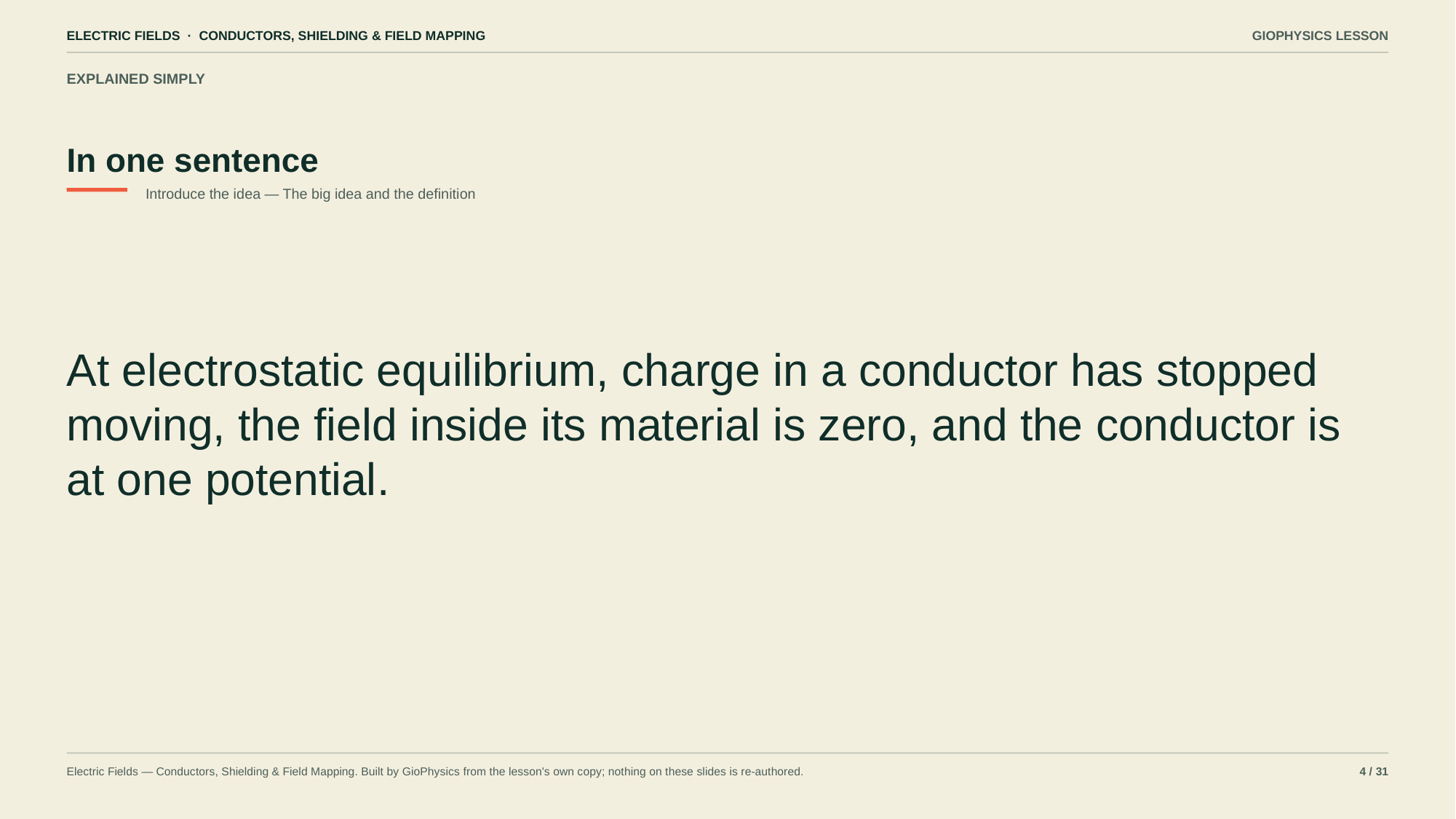

ELECTRIC FIELDS  ·  CONDUCTORS, SHIELDING & FIELD MAPPING
GIOPHYSICS LESSON

EXPLAINED SIMPLY
In one sentence
Introduce the idea — The big idea and the definition

At electrostatic equilibrium, charge in a conductor has stopped moving, the field inside its material is zero, and the conductor is at one potential.

Electric Fields — Conductors, Shielding & Field Mapping. Built by GioPhysics from the lesson's own copy; nothing on these slides is re-authored.
4 / 31